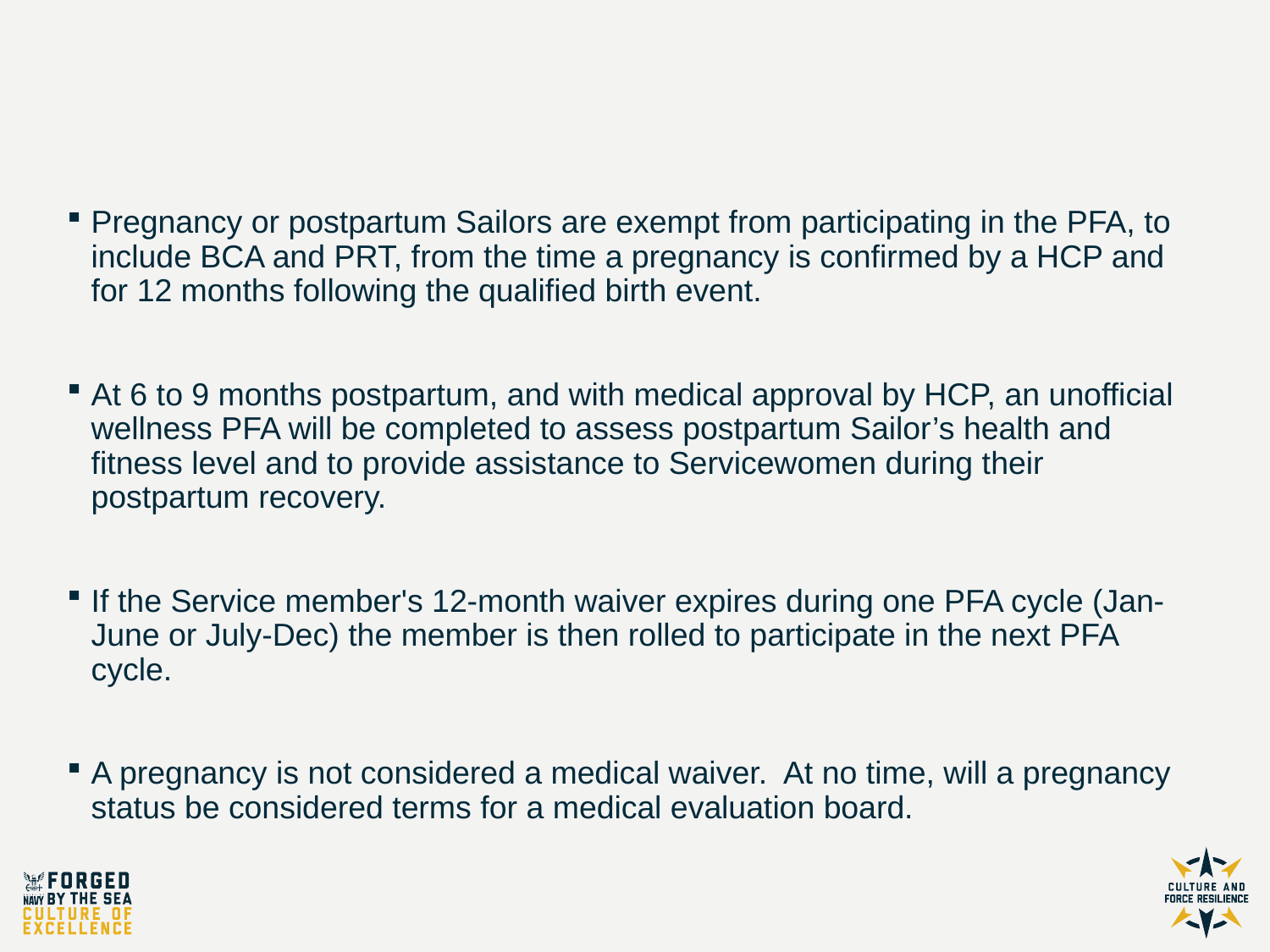

Physical Readiness
Pregnancy or postpartum Sailors are exempt from participating in the PFA, to include BCA and PRT, from the time a pregnancy is confirmed by a HCP and for 12 months following the qualified birth event.

At 6 to 9 months postpartum, and with medical approval by HCP, an unofficial  wellness PFA will be completed to assess postpartum Sailor’s health and fitness level and to provide assistance to Servicewomen during their postpartum recovery.

If the Service member's 12-month waiver expires during one PFA cycle (Jan-June or July-Dec) the member is then rolled to participate in the next PFA cycle.

A pregnancy is not considered a medical waiver.  At no time, will a pregnancy status be considered terms for a medical evaluation board.